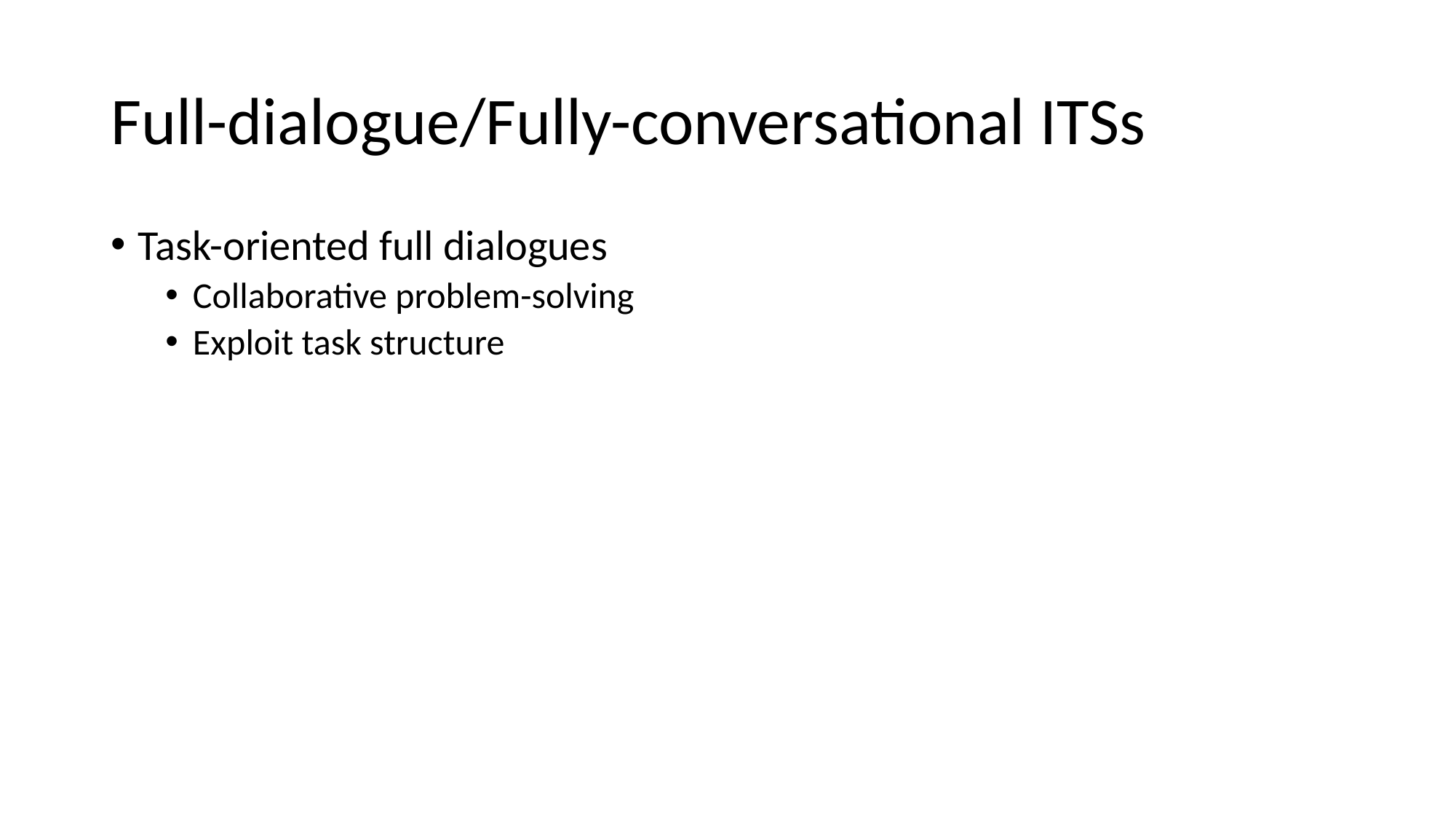

# Full-dialogue/Fully-conversational ITSs
Task-oriented full dialogues
Collaborative problem-solving
Exploit task structure